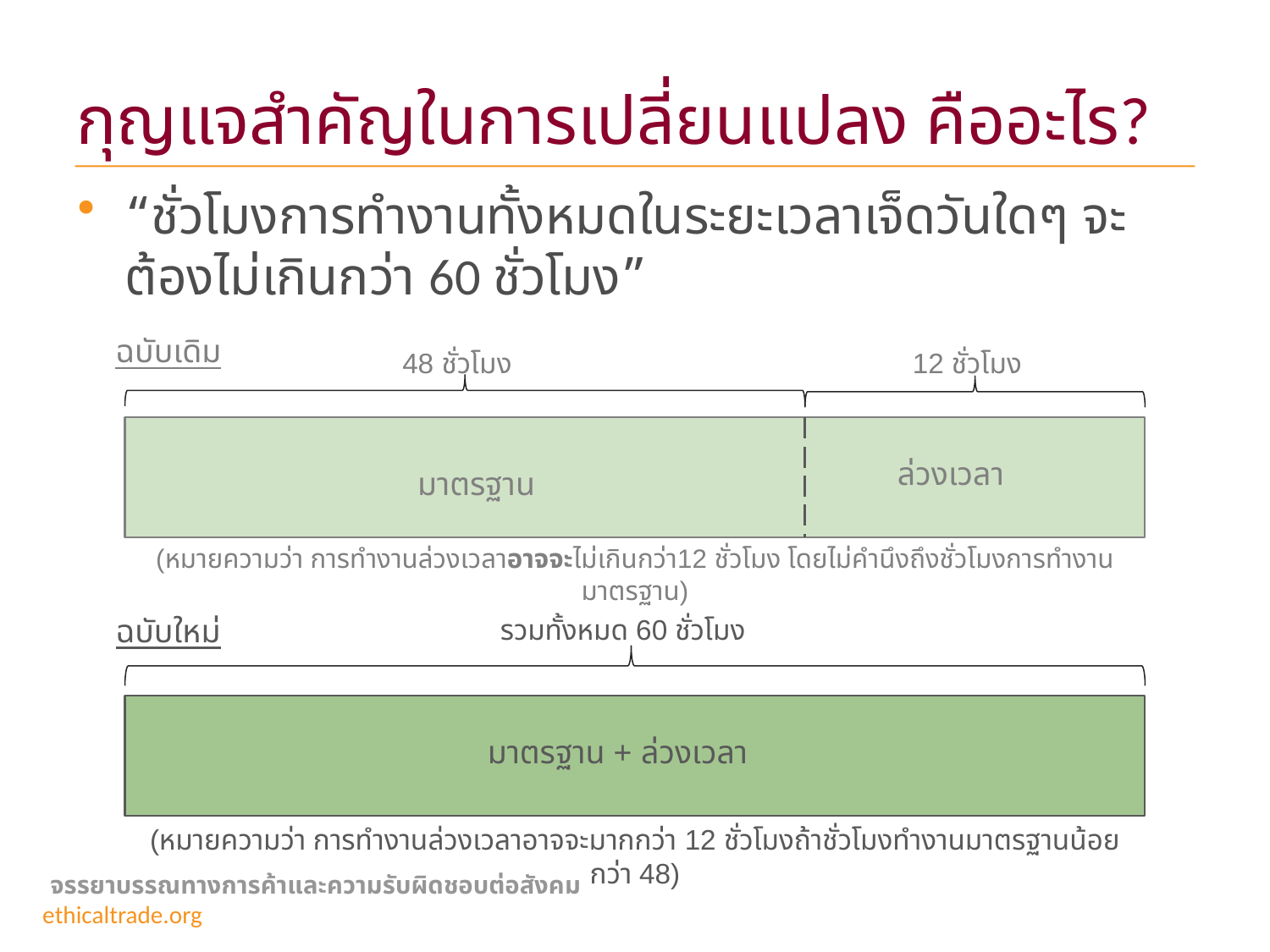

# กุญแจสำคัญในการเปลี่ยนแปลง คืออะไร?

“ชั่วโมงการทำงานทั้งหมดในระยะเวลาเจ็ดวันใดๆ จะต้องไม่เกินกว่า 60 ชั่วโมง”

ฉบับเดิม
48 ชั่วโมง
12 ชั่วโมง

ล่วงเวลา
มาตรฐาน
(หมายความว่า การทำงานล่วงเวลาอาจจะไม่เกินกว่า12 ชั่วโมง โดยไม่คำนึงถึงชั่วโมงการทำงานมาตรฐาน)
ฉบับใหม่
รวมทั้งหมด 60 ชั่วโมง

มาตรฐาน + ล่วงเวลา
(หมายความว่า การทำงานล่วงเวลาอาจจะมากกว่า 12 ชั่วโมงถ้าชั่วโมงทำงานมาตรฐานน้อยกว่า 48)
 จรรยาบรรณทางการค้าและความรับผิดชอบต่อสังคม				ethicaltrade.org